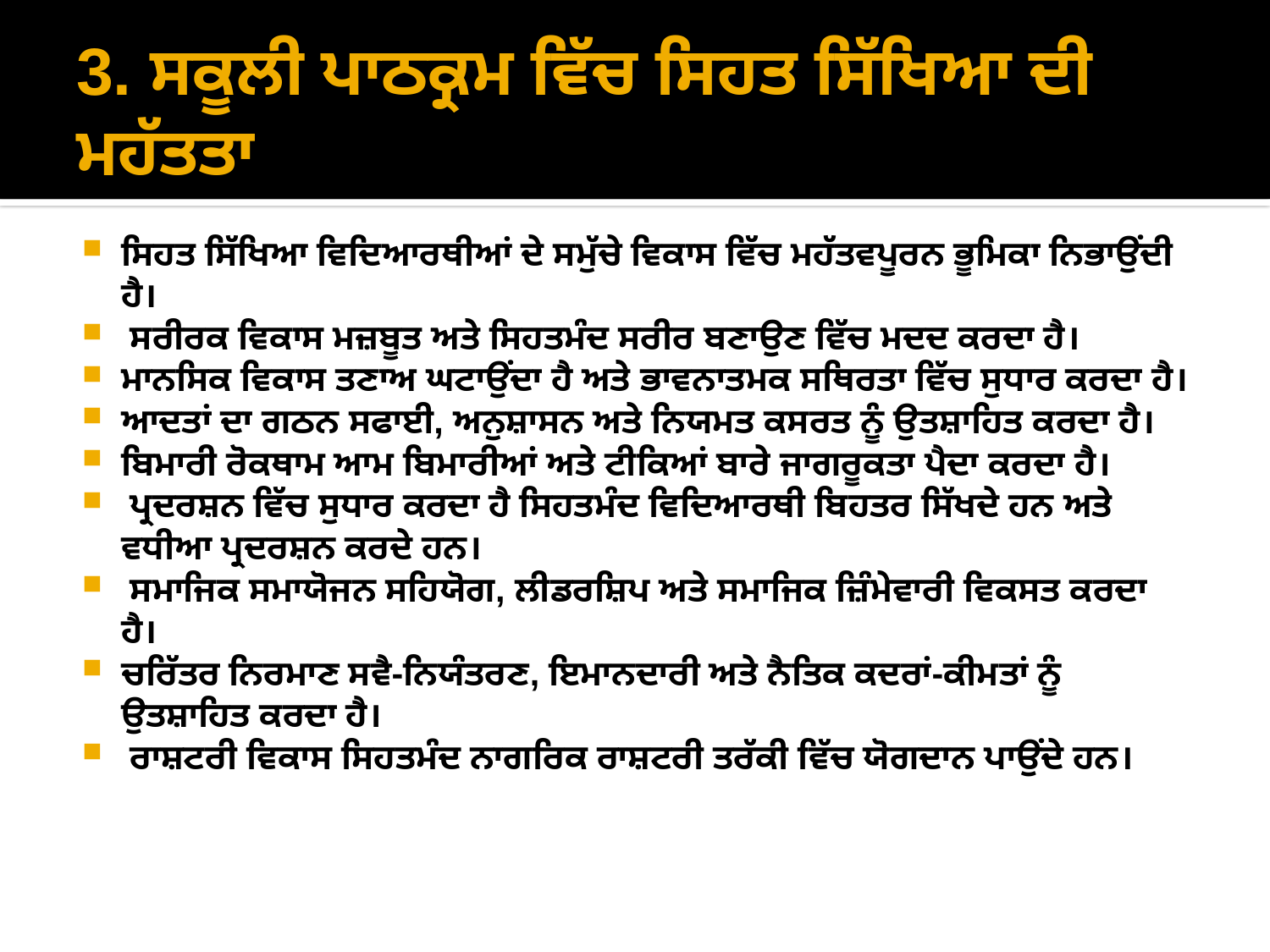

# 3. ਸਕੂਲੀ ਪਾਠਕ੍ਰਮ ਵਿੱਚ ਸਿਹਤ ਸਿੱਖਿਆ ਦੀ ਮਹੱਤਤਾ
ਸਿਹਤ ਸਿੱਖਿਆ ਵਿਦਿਆਰਥੀਆਂ ਦੇ ਸਮੁੱਚੇ ਵਿਕਾਸ ਵਿੱਚ ਮਹੱਤਵਪੂਰਨ ਭੂਮਿਕਾ ਨਿਭਾਉਂਦੀ ਹੈ।
 ਸਰੀਰਕ ਵਿਕਾਸ ਮਜ਼ਬੂਤ ​​ਅਤੇ ਸਿਹਤਮੰਦ ਸਰੀਰ ਬਣਾਉਣ ਵਿੱਚ ਮਦਦ ਕਰਦਾ ਹੈ।
ਮਾਨਸਿਕ ਵਿਕਾਸ ਤਣਾਅ ਘਟਾਉਂਦਾ ਹੈ ਅਤੇ ਭਾਵਨਾਤਮਕ ਸਥਿਰਤਾ ਵਿੱਚ ਸੁਧਾਰ ਕਰਦਾ ਹੈ।
ਆਦਤਾਂ ਦਾ ਗਠਨ ਸਫਾਈ, ਅਨੁਸ਼ਾਸਨ ਅਤੇ ਨਿਯਮਤ ਕਸਰਤ ਨੂੰ ਉਤਸ਼ਾਹਿਤ ਕਰਦਾ ਹੈ।
ਬਿਮਾਰੀ ਰੋਕਥਾਮ ਆਮ ਬਿਮਾਰੀਆਂ ਅਤੇ ਟੀਕਿਆਂ ਬਾਰੇ ਜਾਗਰੂਕਤਾ ਪੈਦਾ ਕਰਦਾ ਹੈ।
 ਪ੍ਰਦਰਸ਼ਨ ਵਿੱਚ ਸੁਧਾਰ ਕਰਦਾ ਹੈ ਸਿਹਤਮੰਦ ਵਿਦਿਆਰਥੀ ਬਿਹਤਰ ਸਿੱਖਦੇ ਹਨ ਅਤੇ ਵਧੀਆ ਪ੍ਰਦਰਸ਼ਨ ਕਰਦੇ ਹਨ।
 ਸਮਾਜਿਕ ਸਮਾਯੋਜਨ ਸਹਿਯੋਗ, ਲੀਡਰਸ਼ਿਪ ਅਤੇ ਸਮਾਜਿਕ ਜ਼ਿੰਮੇਵਾਰੀ ਵਿਕਸਤ ਕਰਦਾ ਹੈ।
ਚਰਿੱਤਰ ਨਿਰਮਾਣ ਸਵੈ-ਨਿਯੰਤਰਣ, ਇਮਾਨਦਾਰੀ ਅਤੇ ਨੈਤਿਕ ਕਦਰਾਂ-ਕੀਮਤਾਂ ਨੂੰ ਉਤਸ਼ਾਹਿਤ ਕਰਦਾ ਹੈ।
 ਰਾਸ਼ਟਰੀ ਵਿਕਾਸ ਸਿਹਤਮੰਦ ਨਾਗਰਿਕ ਰਾਸ਼ਟਰੀ ਤਰੱਕੀ ਵਿੱਚ ਯੋਗਦਾਨ ਪਾਉਂਦੇ ਹਨ।